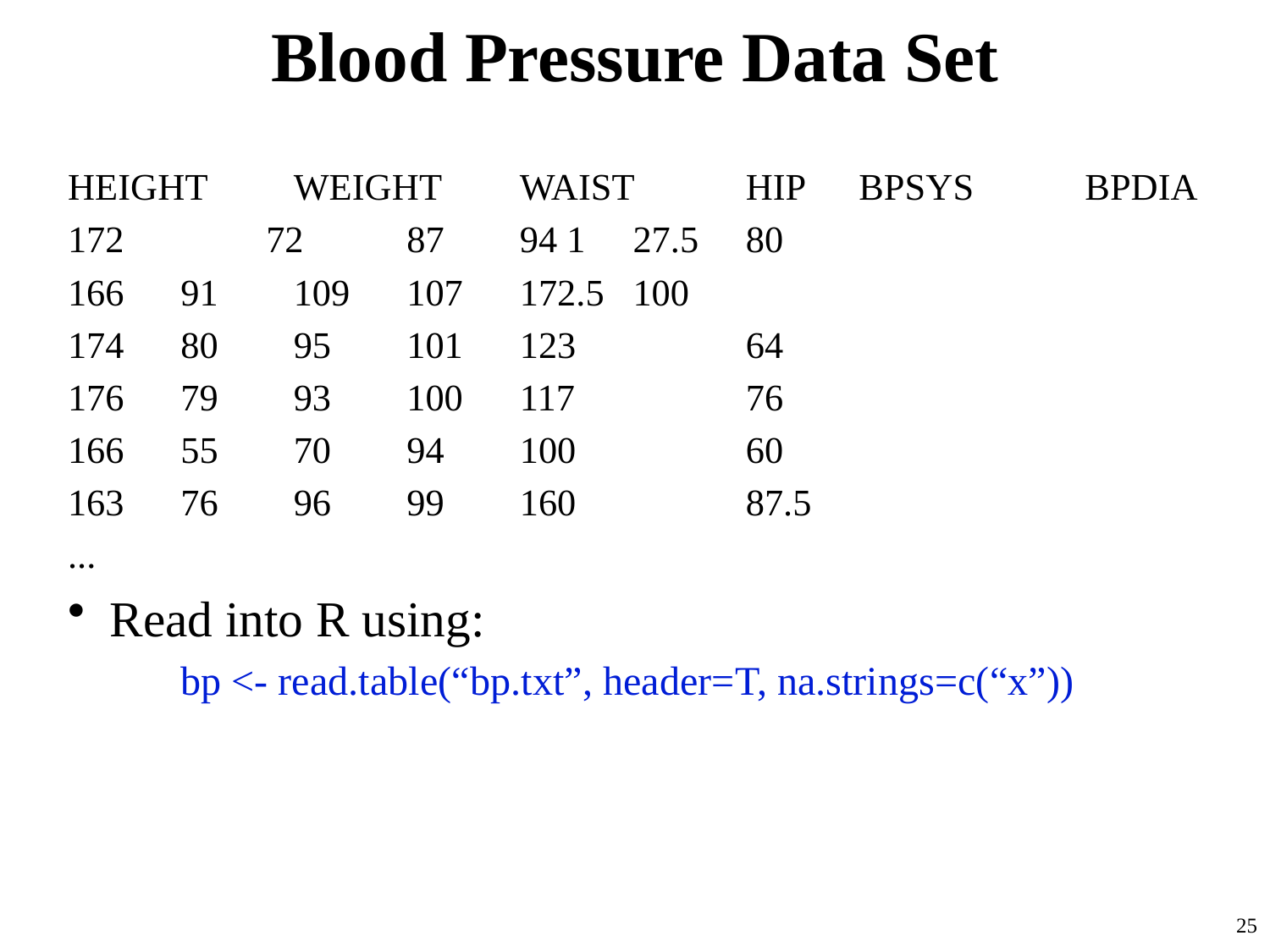

# Blood Pressure Data Set
HEIGHT	WEIGHT	WAIST	HIP	BPSYS	BPDIA
172 	         72 		87 		94 1	27.5 		80
166 		91 		109 		107 	172.5 	100
174 		80 		95 		101 	123 		64
176 		79 		93 		100 	117 		76
166 		55 		70 		94 	100 		60
163 		76 		96 		99 	160 		87.5
...
Read into R using:
bp <- read.table(“bp.txt”, header=T, na.strings=c(“x”))
25